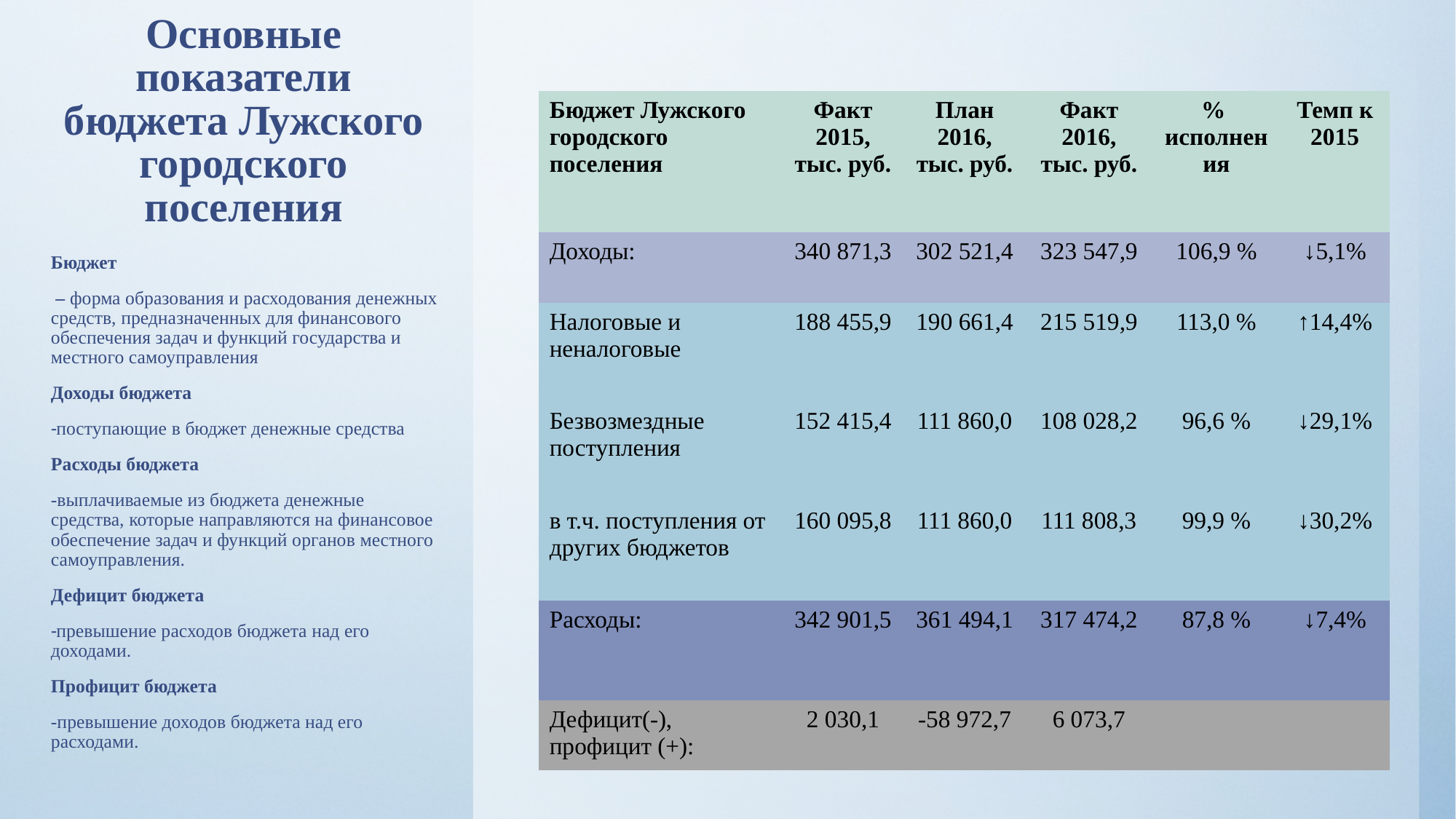

# Основные показатели бюджета Лужского городского поселения
| Бюджет Лужского городского поселения | Факт 2015, тыс. руб. | План 2016, тыс. руб. | Факт 2016, тыс. руб. | % исполнения | Темп к 2015 |
| --- | --- | --- | --- | --- | --- |
| Доходы: | 340 871,3 | 302 521,4 | 323 547,9 | 106,9 % | ↓5,1% |
| Налоговые и неналоговые | 188 455,9 | 190 661,4 | 215 519,9 | 113,0 % | ↑14,4% |
| Безвозмездные поступления | 152 415,4 | 111 860,0 | 108 028,2 | 96,6 % | ↓29,1% |
| в т.ч. поступления от других бюджетов | 160 095,8 | 111 860,0 | 111 808,3 | 99,9 % | ↓30,2% |
| Расходы: | 342 901,5 | 361 494,1 | 317 474,2 | 87,8 % | ↓7,4% |
| Дефицит(-), профицит (+): | 2 030,1 | -58 972,7 | 6 073,7 |  |  |
Бюджет
 – форма образования и расходования денежных средств, предназначенных для финансового обеспечения задач и функций государства и местного самоуправления
Доходы бюджета
поступающие в бюджет денежные средства
Расходы бюджета
-выплачиваемые из бюджета денежные средства, которые направляются на финансовое обеспечение задач и функций органов местного самоуправления.
Дефицит бюджета
превышение расходов бюджета над его доходами.
Профицит бюджета
-превышение доходов бюджета над его расходами.